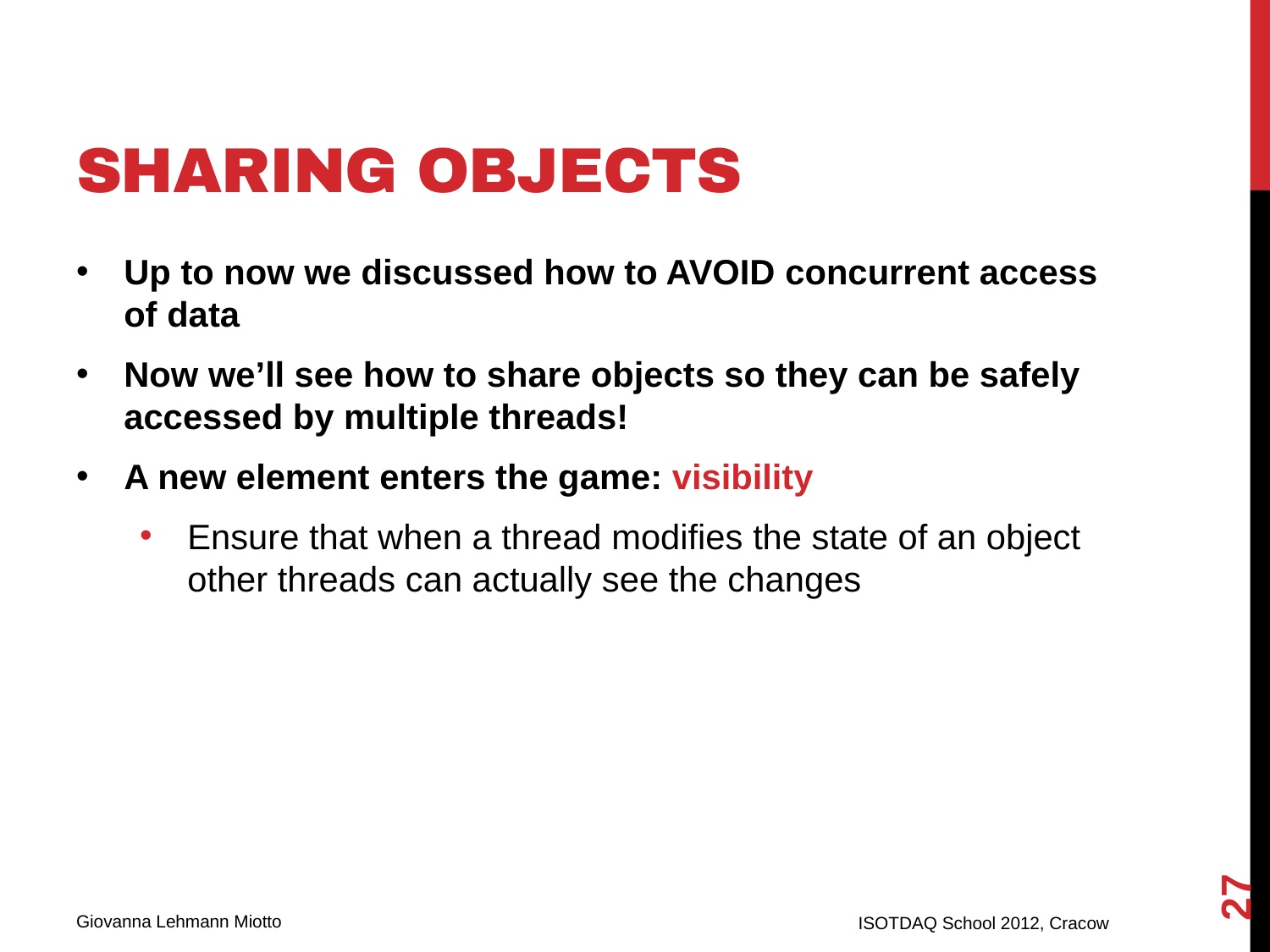

# Sharing Objects
Up to now we discussed how to AVOID concurrent access of data
Now we’ll see how to share objects so they can be safely accessed by multiple threads!
A new element enters the game: visibility
Ensure that when a thread modifies the state of an object other threads can actually see the changes
27
ISOTDAQ School 2012, Cracow
Giovanna Lehmann Miotto